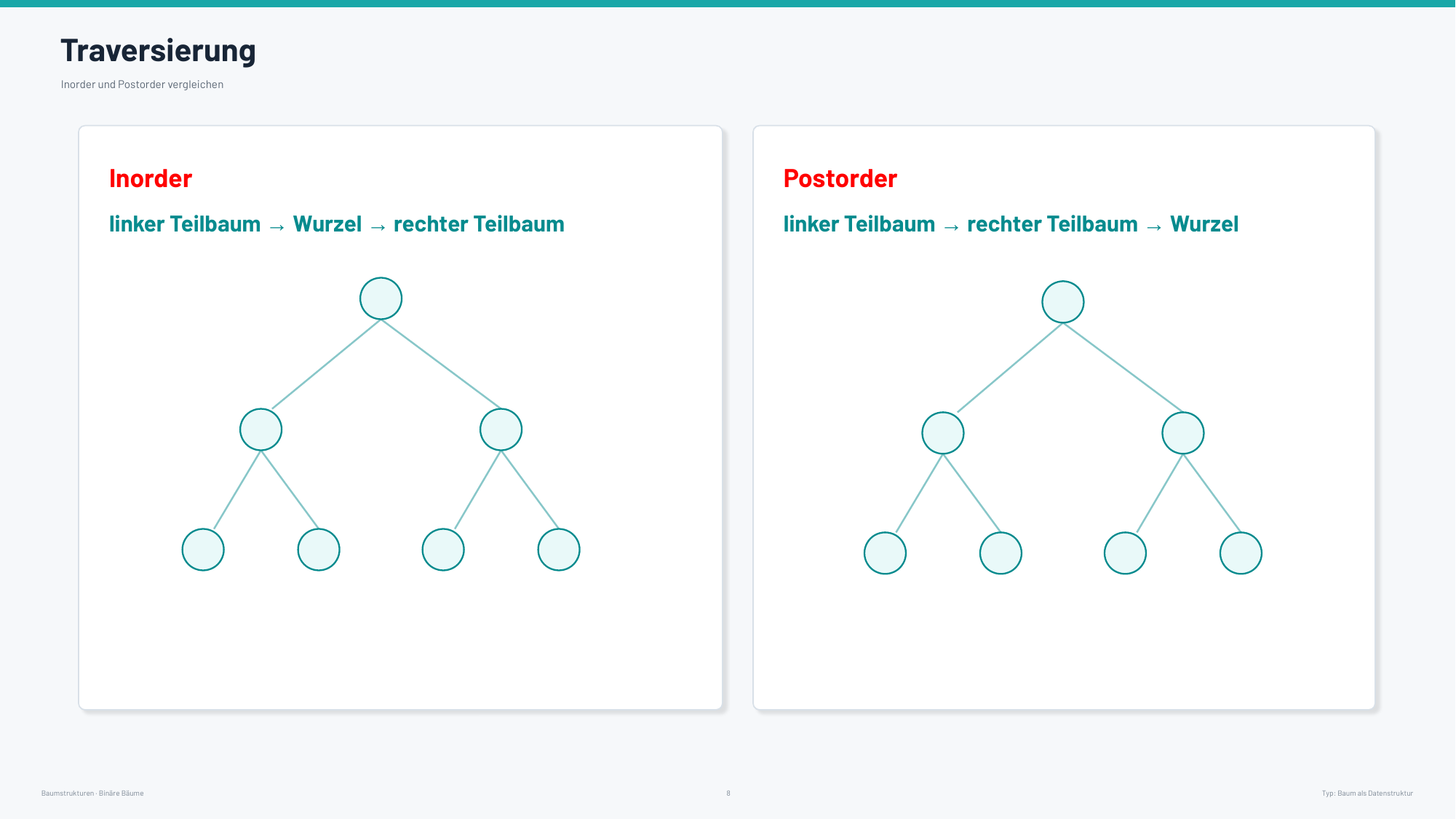

Traversierung
Inorder und Postorder vergleichen

Inorder
Postorder
linker Teilbaum → Wurzel → rechter Teilbaum
linker Teilbaum → rechter Teilbaum → Wurzel

Baumstrukturen · Binäre Bäume
8
Typ: Baum als Datenstruktur